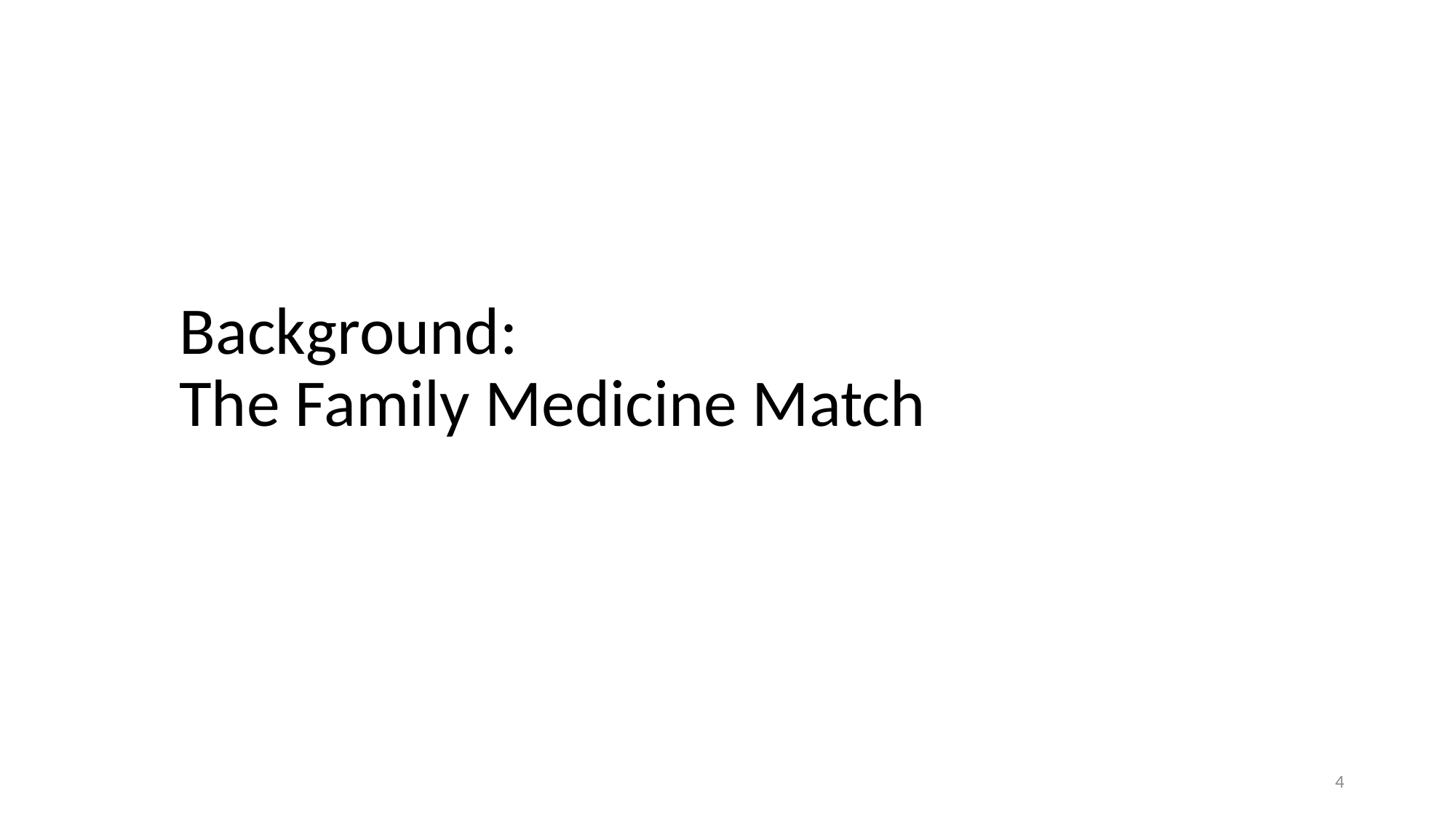

# Background: The Family Medicine Match
4